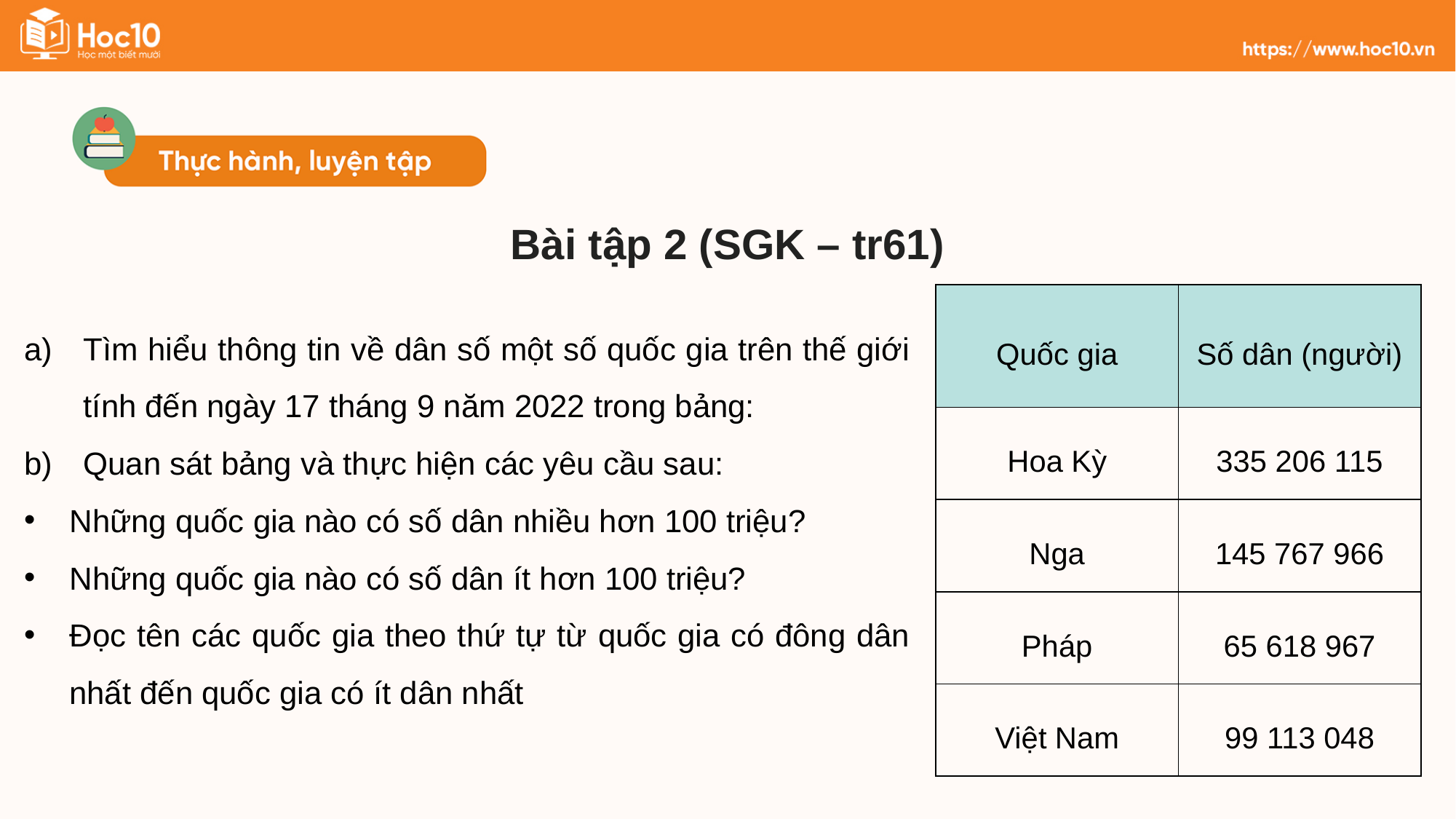

Bài tập 2 (SGK – tr61)
| Quốc gia | Số dân (người) |
| --- | --- |
| Hoa Kỳ | 335 206 115 |
| Nga | 145 767 966 |
| Pháp | 65 618 967 |
| Việt Nam | 99 113 048 |
Tìm hiểu thông tin về dân số một số quốc gia trên thế giới tính đến ngày 17 tháng 9 năm 2022 trong bảng:
Quan sát bảng và thực hiện các yêu cầu sau:
Những quốc gia nào có số dân nhiều hơn 100 triệu?
Những quốc gia nào có số dân ít hơn 100 triệu?
Đọc tên các quốc gia theo thứ tự từ quốc gia có đông dân nhất đến quốc gia có ít dân nhất